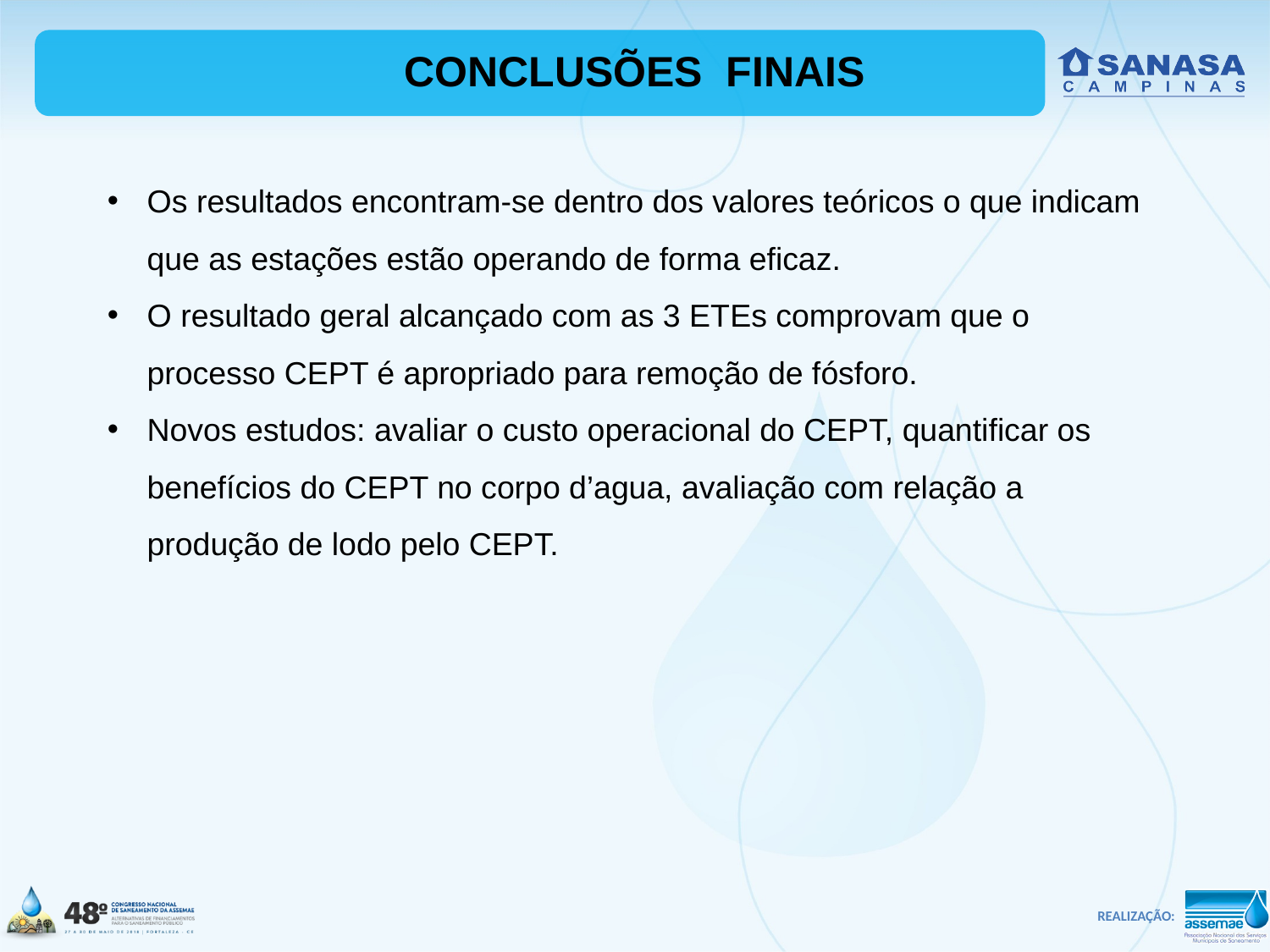

# CONCLUSÕES  FINAIS
Os resultados encontram-se dentro dos valores teóricos o que indicam que as estações estão operando de forma eficaz.
O resultado geral alcançado com as 3 ETEs comprovam que o processo CEPT é apropriado para remoção de fósforo.
Novos estudos: avaliar o custo operacional do CEPT, quantificar os benefícios do CEPT no corpo d’agua, avaliação com relação a produção de lodo pelo CEPT.